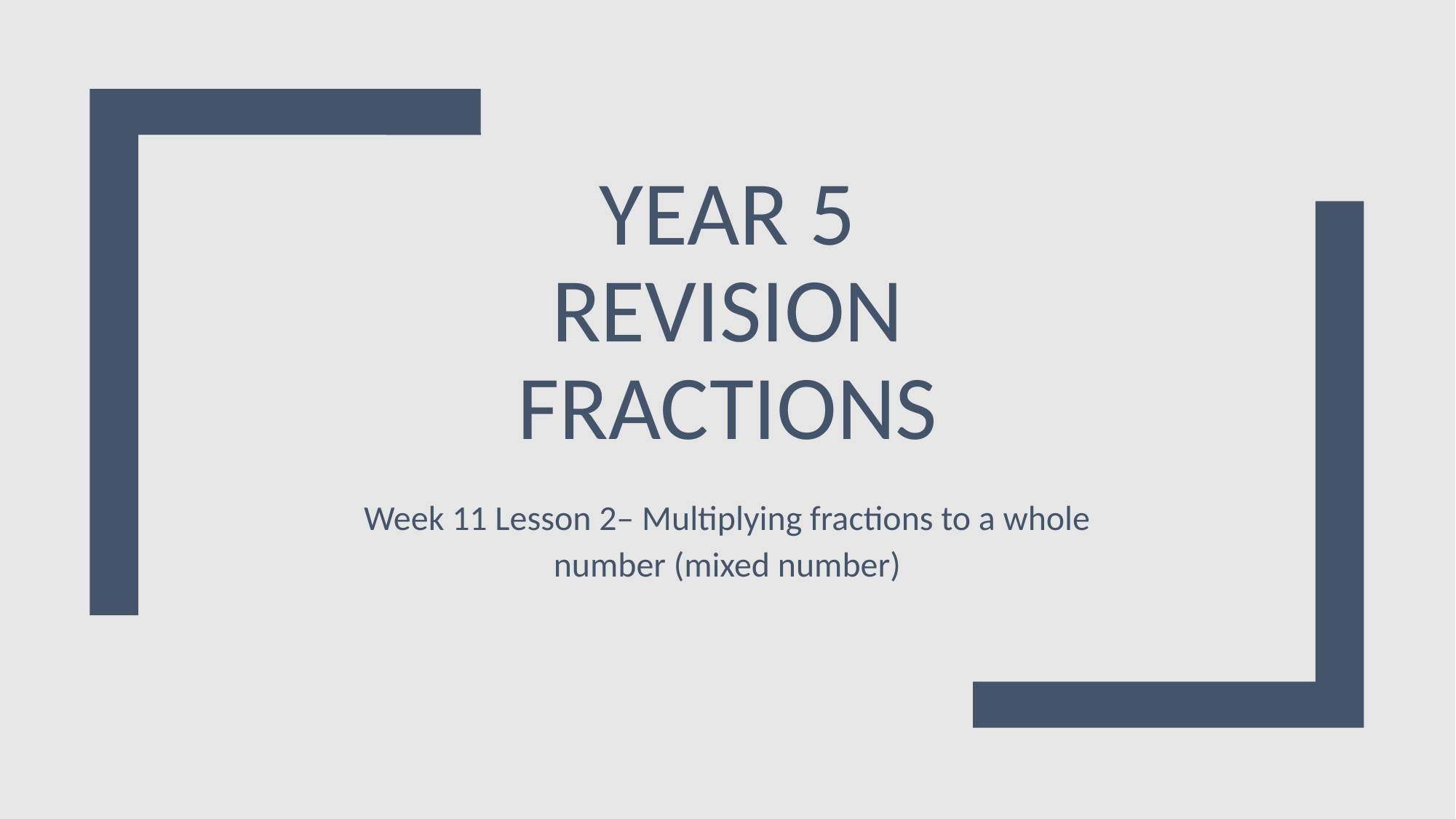

# Year 5 Revision Fractions
Week 11 Lesson 2– Multiplying fractions to a whole number (mixed number)